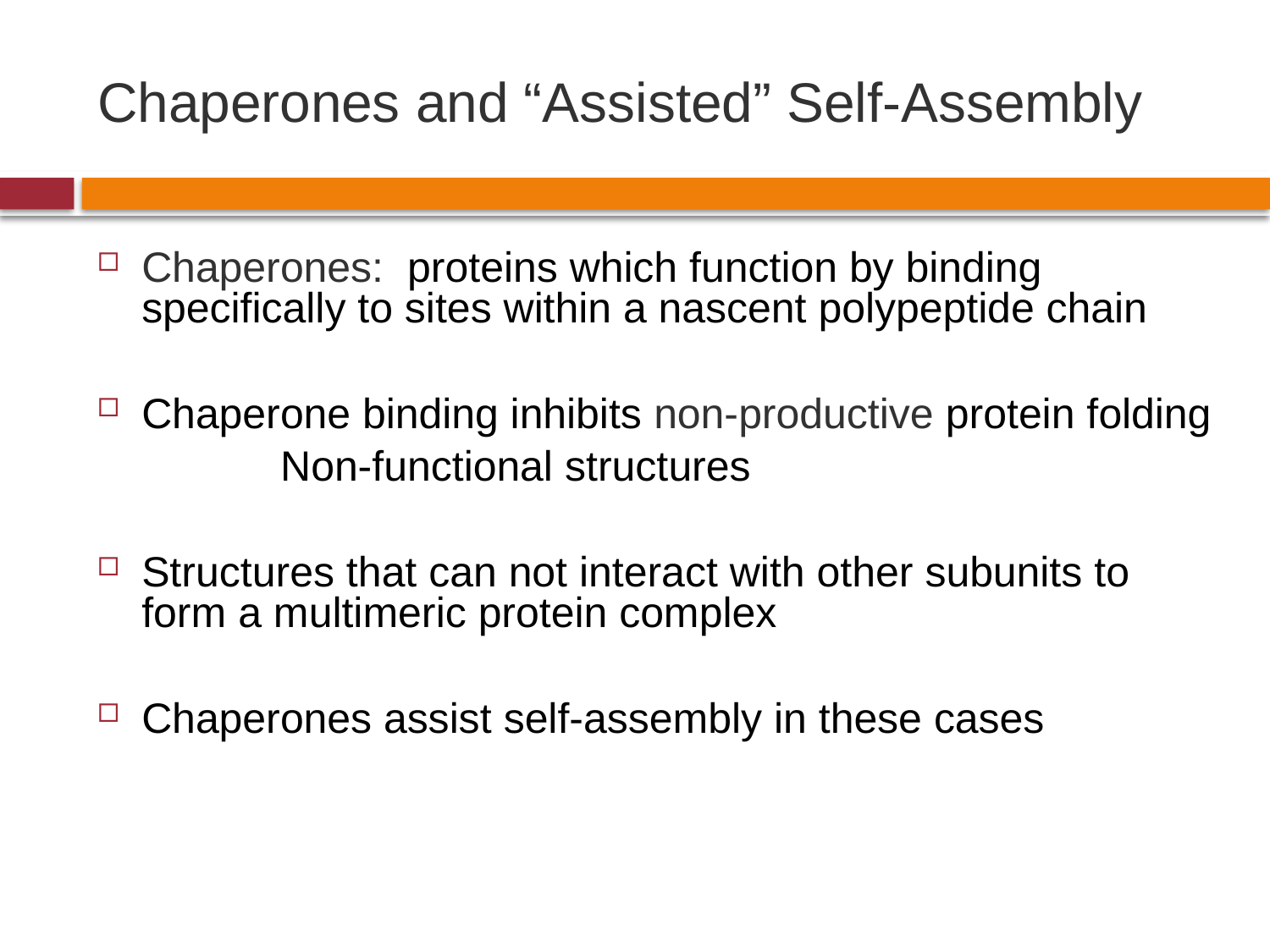

# Chaperones and “Assisted” Self-Assembly
Chaperones:  proteins which function by binding specifically to sites within a nascent polypeptide chain

Chaperone binding inhibits non-productive protein folding
		 Non-functional structures

Structures that can not interact with other subunits to form a multimeric protein complex

Chaperones assist self-assembly in these cases